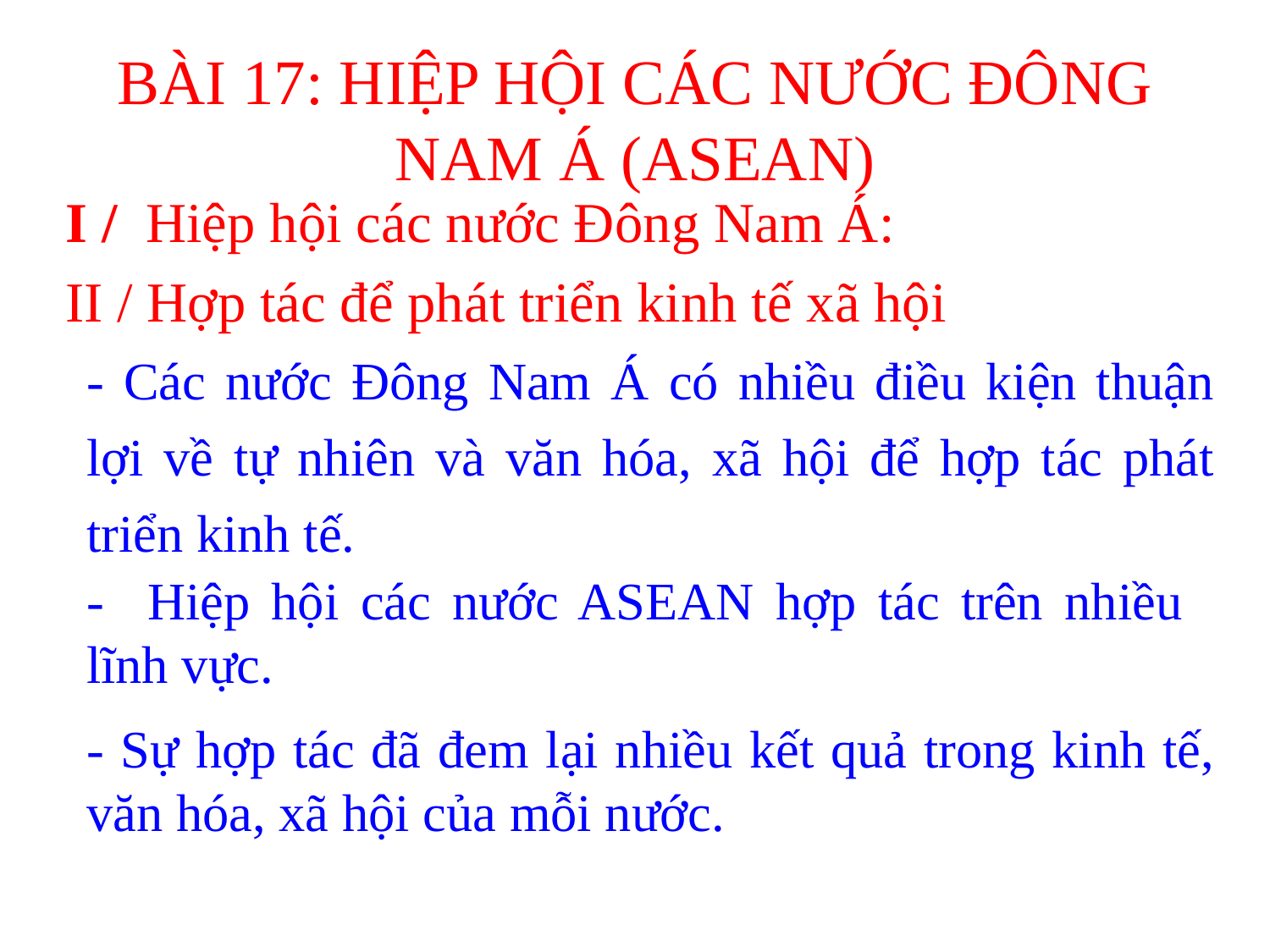

# BÀI 17: HIỆP HỘI CÁC NƯỚC ĐÔNG NAM Á (ASEAN)
I /  Hiệp hội các nước Đông Nam Á:
II / Hợp tác để phát triển kinh tế xã hội
- Các nước Đông Nam Á có nhiều điều kiện thuận lợi về tự nhiên và văn hóa, xã hội để hợp tác phát triển kinh tế.
-  Hiệp hội các nước ASEAN hợp tác trên nhiều lĩnh vực.
- Sự hợp tác đã đem lại nhiều kết quả trong kinh tế, văn hóa, xã hội của mỗi nước.